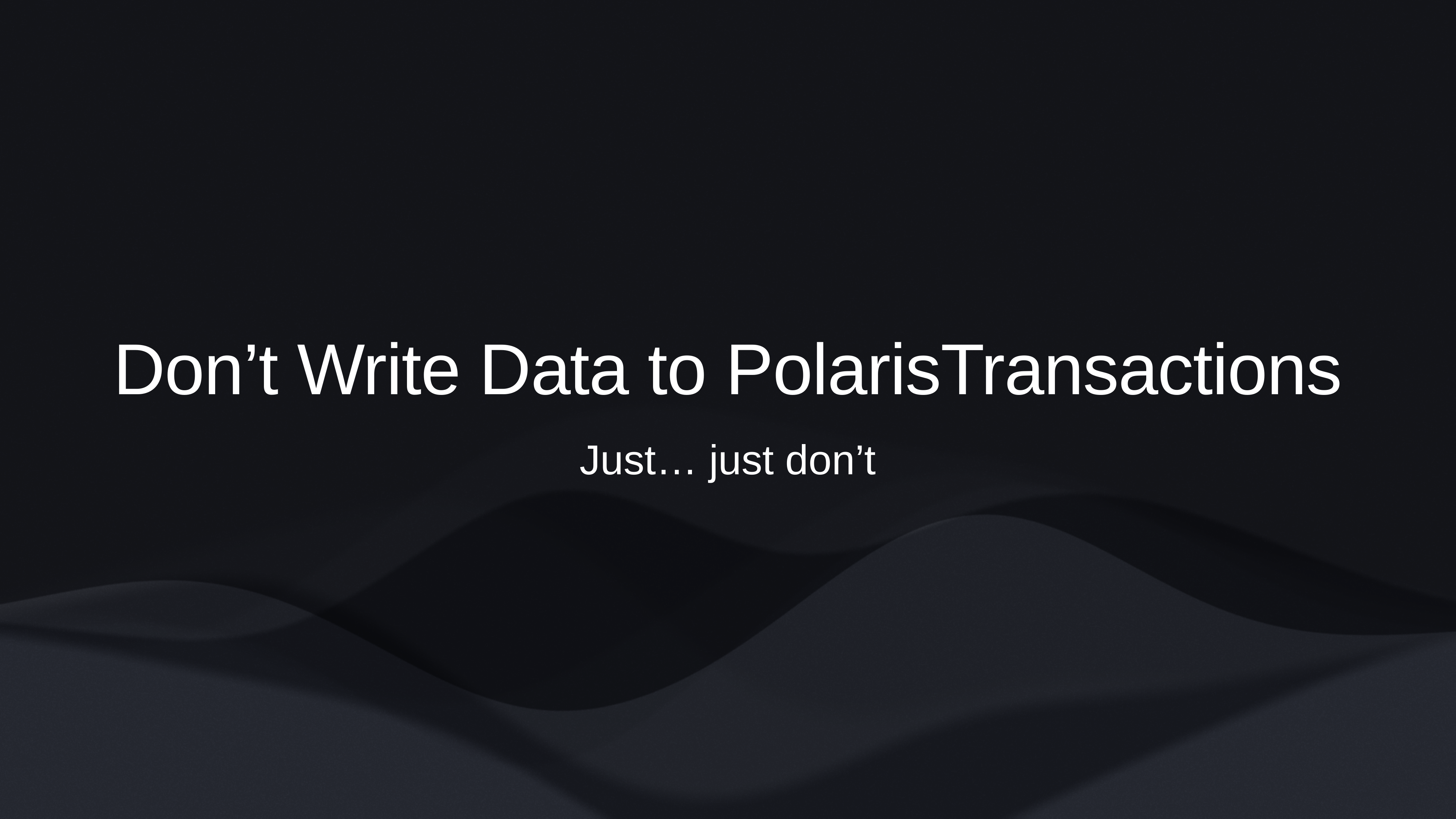

# Don’t Write Data to PolarisTransactions
Just… just don’t